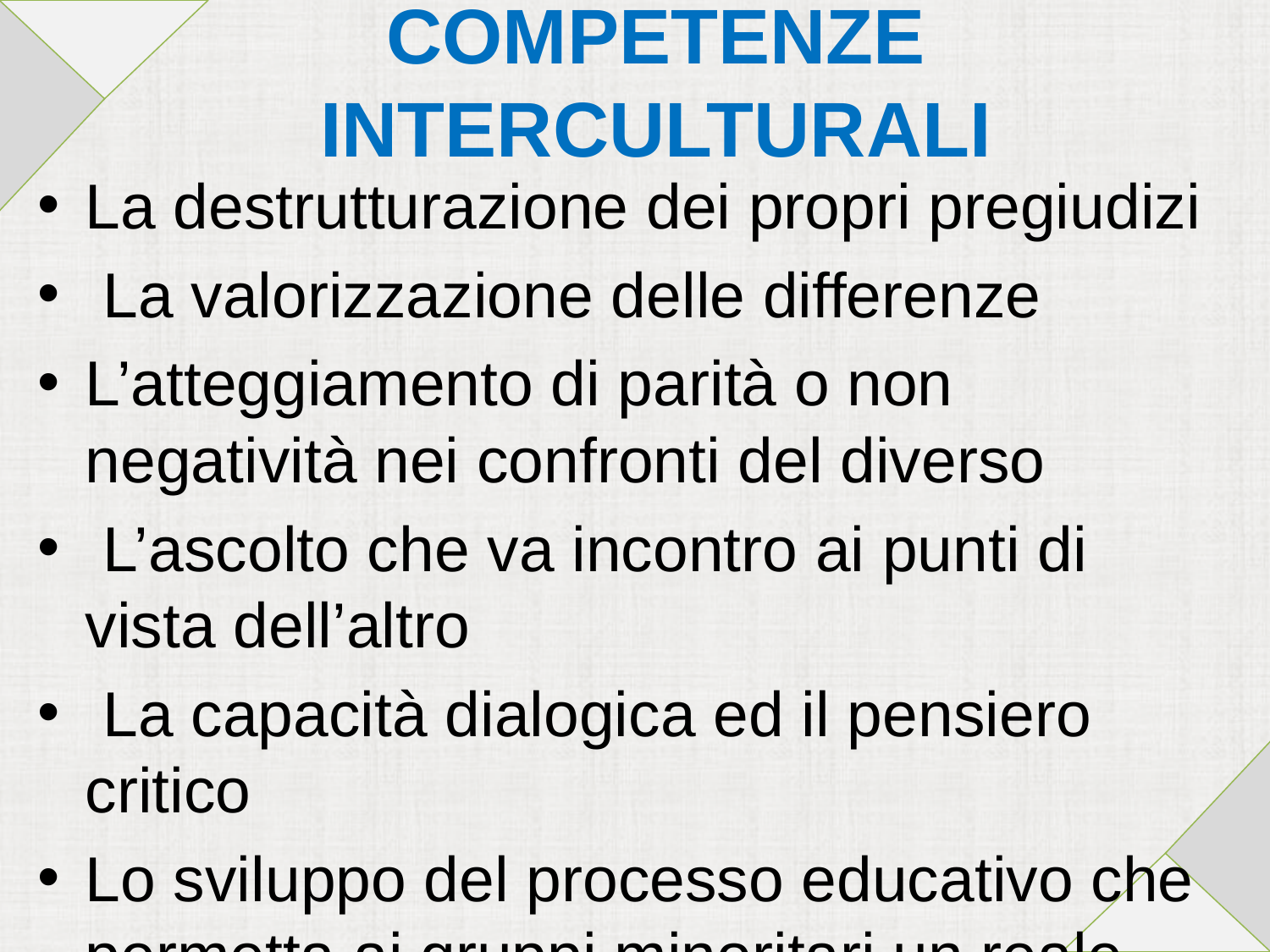

# COMPETENZE INTERCULTURALI
La destrutturazione dei propri pregiudizi
 La valorizzazione delle differenze
L’atteggiamento di parità o non negatività nei confronti del diverso
 L’ascolto che va incontro ai punti di vista dell’altro
 La capacità dialogica ed il pensiero critico
Lo sviluppo del processo educativo che permetta ai gruppi minoritari un reale successo
Educazione alla cittadinanza partecipata